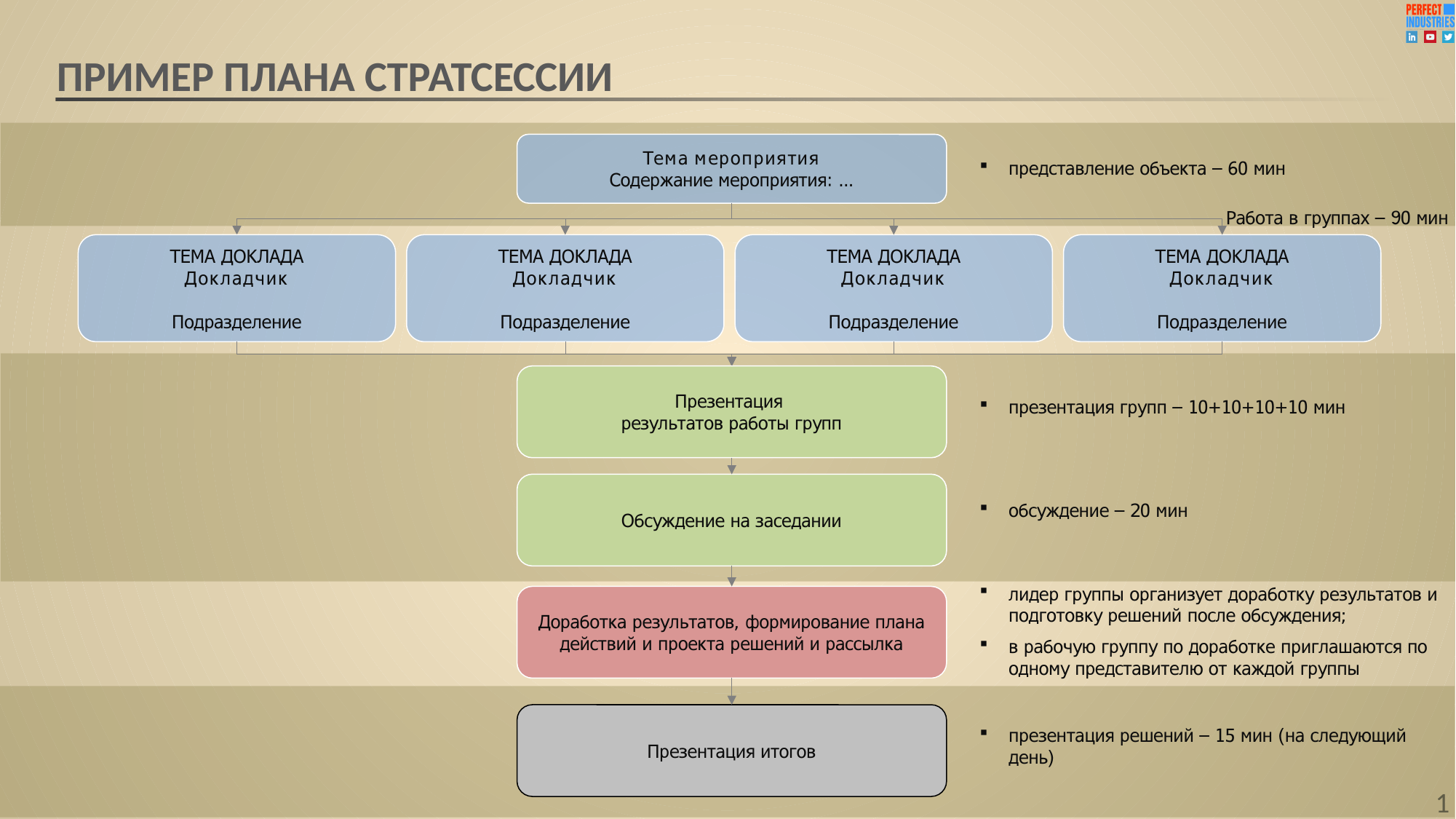

# ПРИМЕР ПЛАНА СТРАТСЕССИИ

Тема мероприятия
Содержание мероприятия: …
представление объекта – 60 мин
Работа в группах – 90 мин
ТЕМА ДОКЛАДА
Докладчик
Подразделение
ТЕМА ДОКЛАДА
Докладчик
Подразделение
ТЕМА ДОКЛАДА
Докладчик
Подразделение
ТЕМА ДОКЛАДА
Докладчик
Подразделение

Презентация
результатов работы групп
презентация групп – 10+10+10+10 мин
Обсуждение на заседании
обсуждение – 20 мин
лидер группы организует доработку результатов и подготовку решений после обсуждения;
в рабочую группу по доработке приглашаются по одному представителю от каждой группы
Доработка результатов, формирование плана действий и проекта решений и рассылка

Презентация итогов
презентация решений – 15 мин (на следующий день)